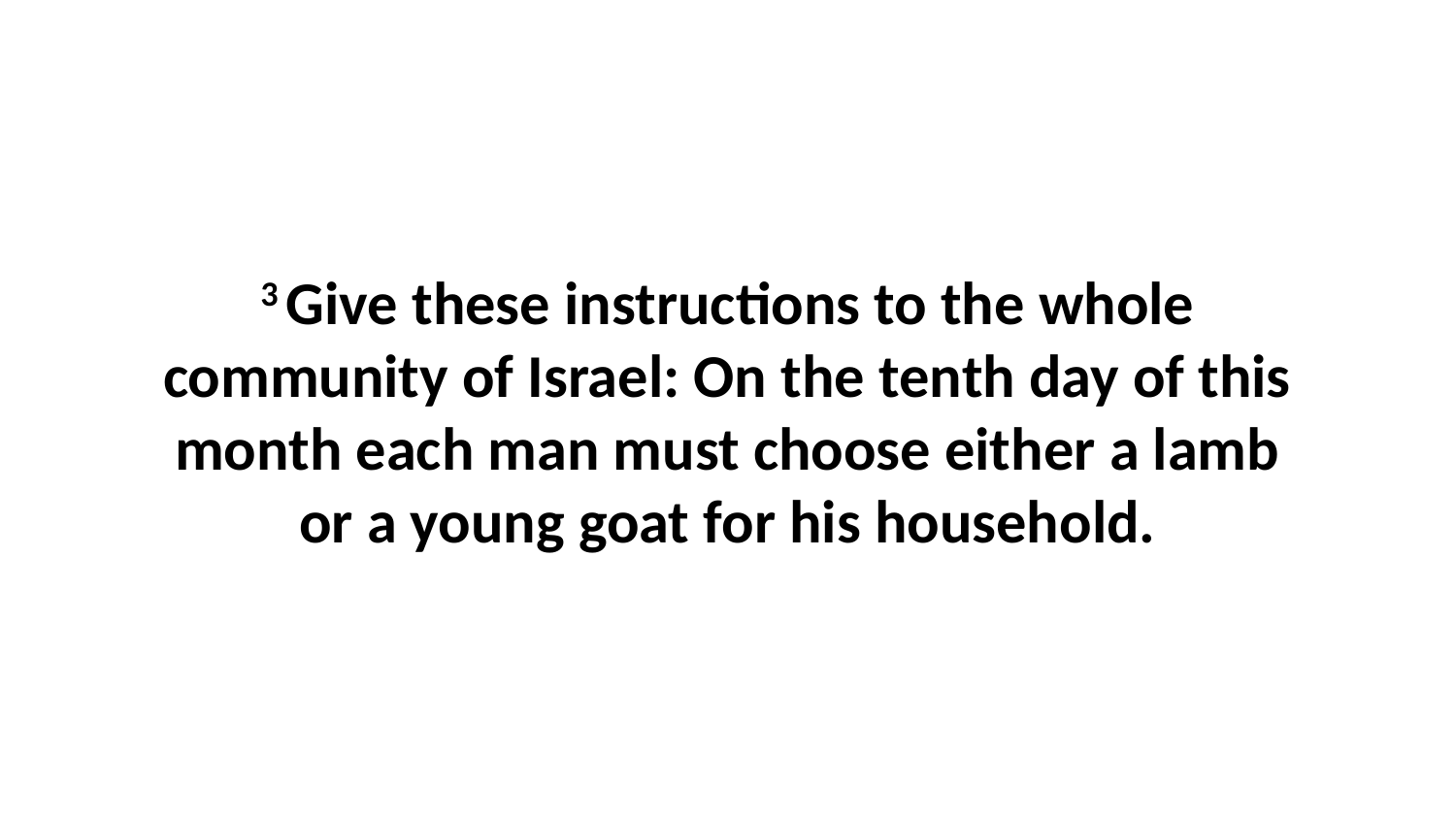

3 Give these instructions to the whole community of Israel: On the tenth day of this month each man must choose either a lamb or a young goat for his household.